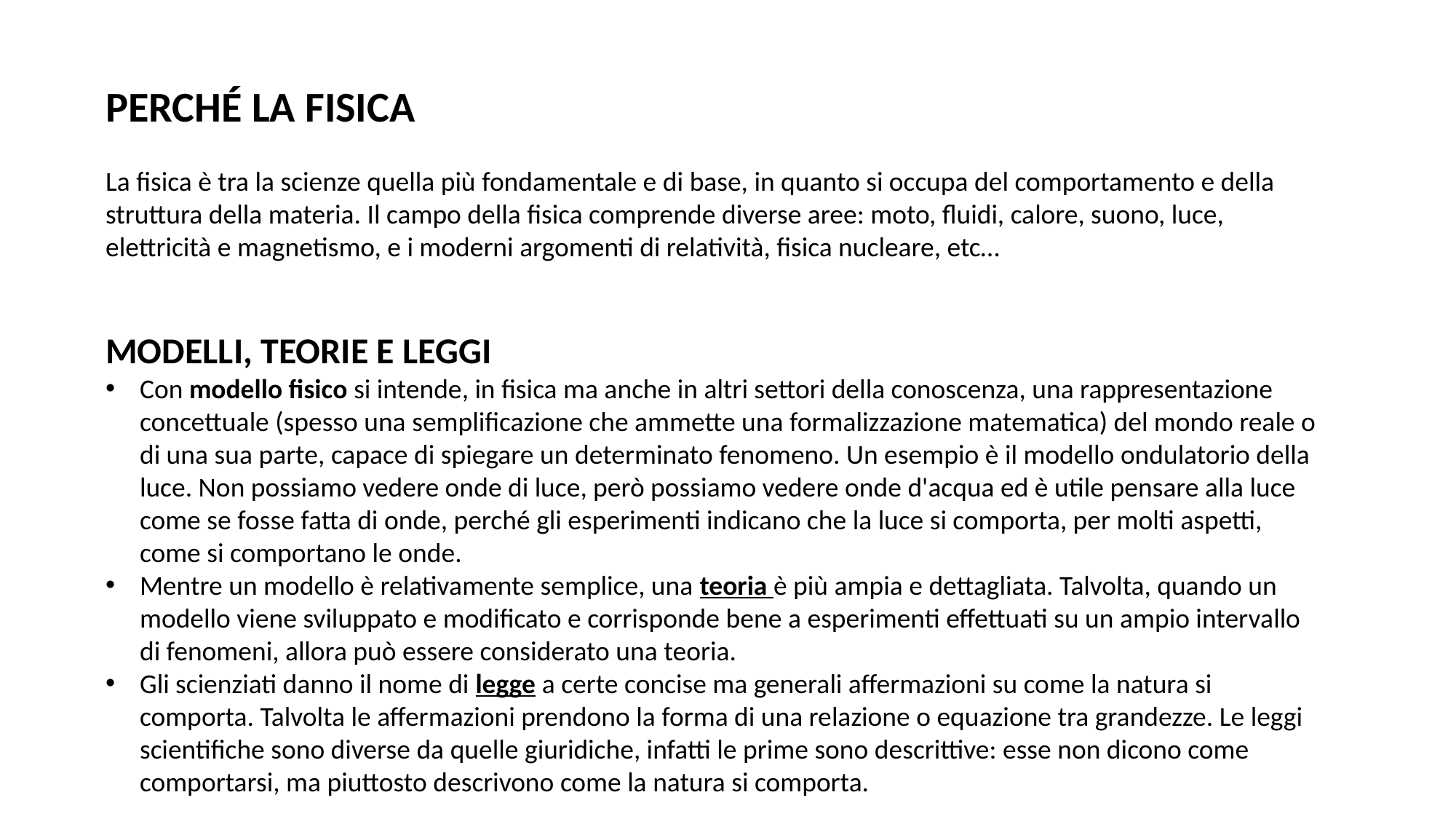

PERCHÉ LA FISICA

La fisica è tra la scienze quella più fondamentale e di base, in quanto si occupa del comportamento e della struttura della materia. Il campo della fisica comprende diverse aree: moto, fluidi, calore, suono, luce, elettricità e magnetismo, e i moderni argomenti di relatività, fisica nucleare, etc…

MODELLI, TEORIE E LEGGI
Con modello fisico si intende, in fisica ma anche in altri settori della conoscenza, una rappresentazione concettuale (spesso una semplificazione che ammette una formalizzazione matematica) del mondo reale o di una sua parte, capace di spiegare un determinato fenomeno. Un esempio è il modello ondulatorio della luce. Non possiamo vedere onde di luce, però possiamo vedere onde d'acqua ed è utile pensare alla luce come se fosse fatta di onde, perché gli esperimenti indicano che la luce si comporta, per molti aspetti, come si comportano le onde.
Mentre un modello è relativamente semplice, una teoria è più ampia e dettagliata. Talvolta, quando un modello viene sviluppato e modificato e corrisponde bene a esperimenti effettuati su un ampio intervallo di fenomeni, allora può essere considerato una teoria.
Gli scienziati danno il nome di legge a certe concise ma generali affermazioni su come la natura si comporta. Talvolta le affermazioni prendono la forma di una relazione o equazione tra grandezze. Le leggi scientifiche sono diverse da quelle giuridiche, infatti le prime sono descrittive: esse non dicono come comportarsi, ma piuttosto descrivono come la natura si comporta.